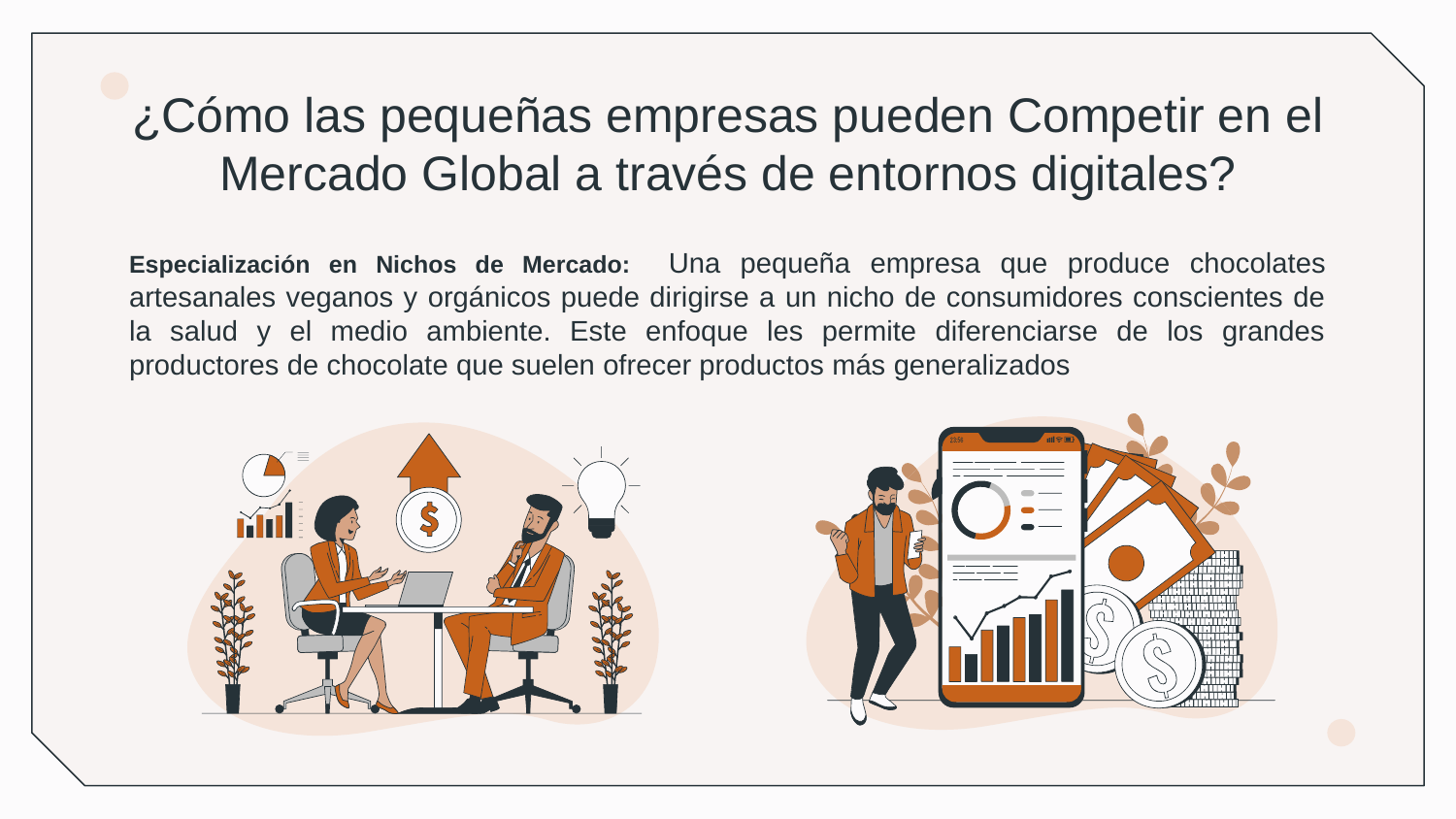

# ¿Cómo las pequeñas empresas pueden Competir en el Mercado Global a través de entornos digitales?
Especialización en Nichos de Mercado:  Una pequeña empresa que produce chocolates artesanales veganos y orgánicos puede dirigirse a un nicho de consumidores conscientes de la salud y el medio ambiente. Este enfoque les permite diferenciarse de los grandes productores de chocolate que suelen ofrecer productos más generalizados